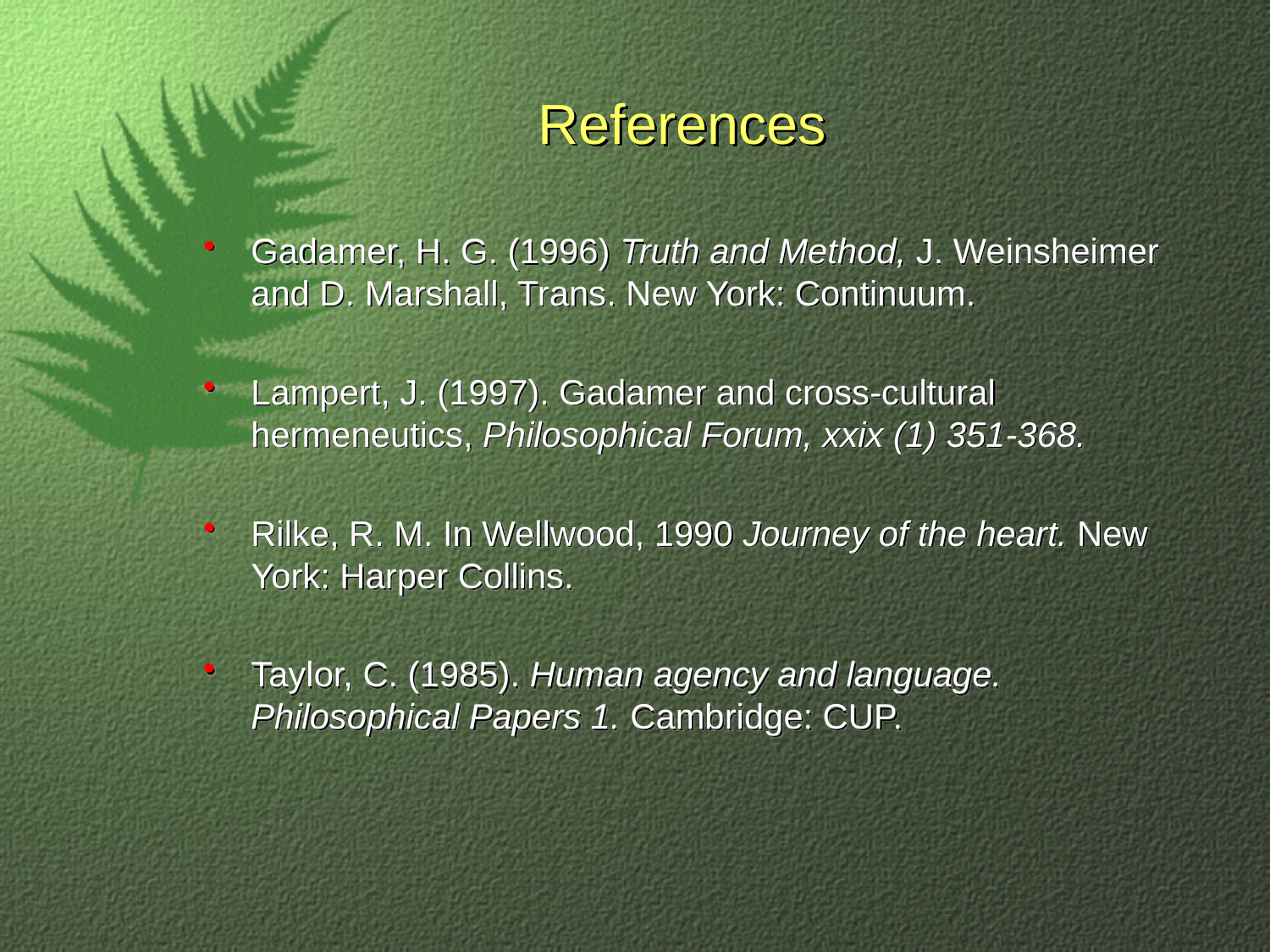

# References
Gadamer, H. G. (1996) Truth and Method, J. Weinsheimer and D. Marshall, Trans. New York: Continuum.

Lampert, J. (1997). Gadamer and cross-cultural hermeneutics, Philosophical Forum, xxix (1) 351-368.

Rilke, R. M. In Wellwood, 1990 Journey of the heart. New York: Harper Collins.

Taylor, C. (1985). Human agency and language. Philosophical Papers 1. Cambridge: CUP.